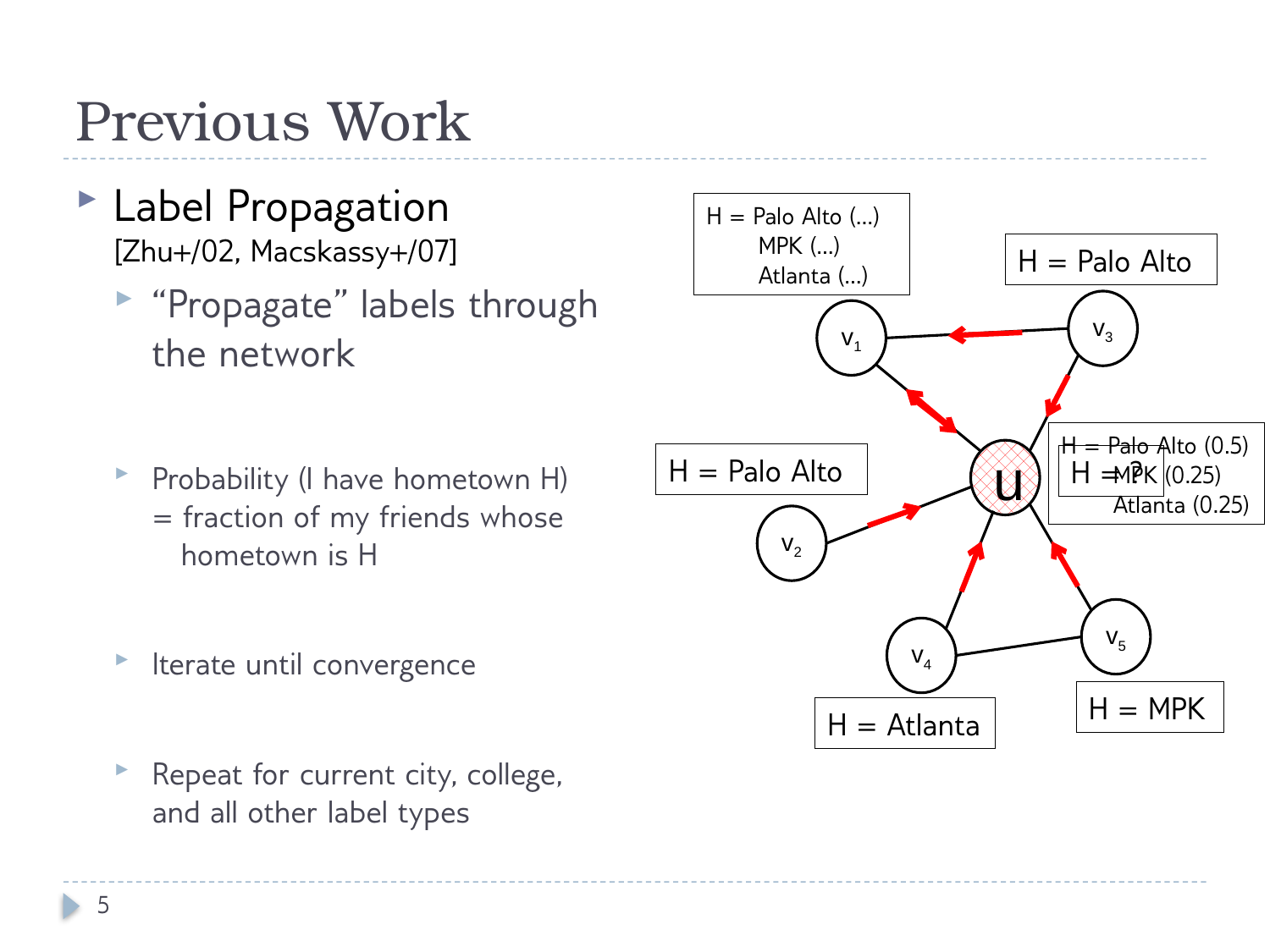

# Previous Work
Label Propagation
[Zhu+/02, Macskassy+/07]
“Propagate” labels through the network

Probability (I have hometown H)
= fraction of my friends whose
   hometown is H

Iterate until convergence

Repeat for current city, college, and all other label types

H = Palo Alto (…)
       MPK (…)
       Atlanta (…)
H = Palo Alto
v3
v1
u
v2
v5
v4
H = Palo Alto (0.5)
       MPK (0.25)
       Atlanta (0.25)
H = Palo Alto
H = ?
H = MPK
H = Atlanta
5